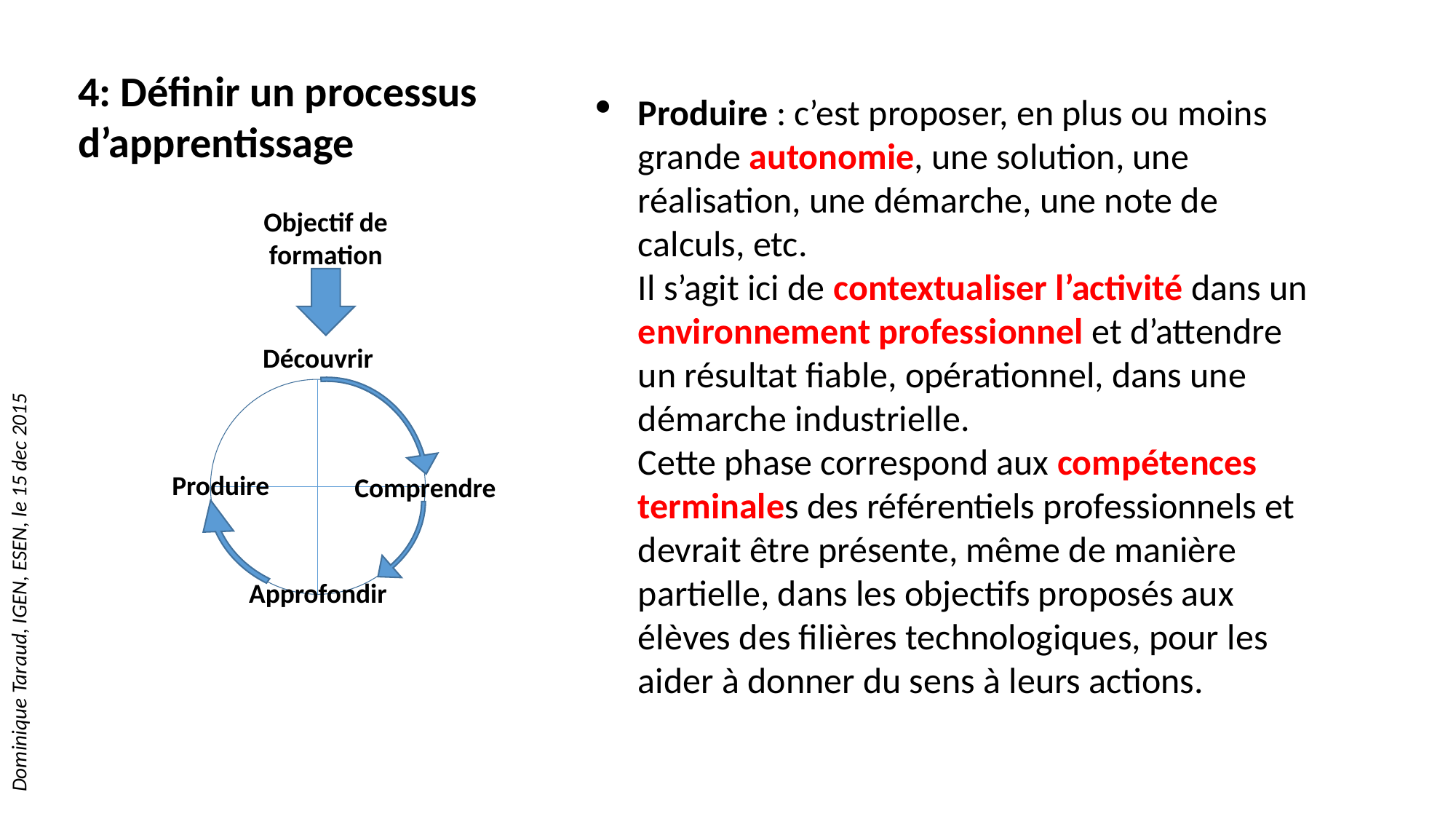

4: Définir un processus d’apprentissage
Produire : c’est proposer, en plus ou moins grande autonomie, une solution, une réalisation, une démarche, une note de calculs, etc.
Il s’agit ici de contextualiser l’activité dans un environnement professionnel et d’attendre un résultat fiable, opérationnel, dans une démarche industrielle.
Cette phase correspond aux compétences terminales des référentiels professionnels et devrait être présente, même de manière partielle, dans les objectifs proposés aux élèves des filières technologiques, pour les aider à donner du sens à leurs actions.
Objectif de formation

Découvrir

Produire
Comprendre
Approfondir